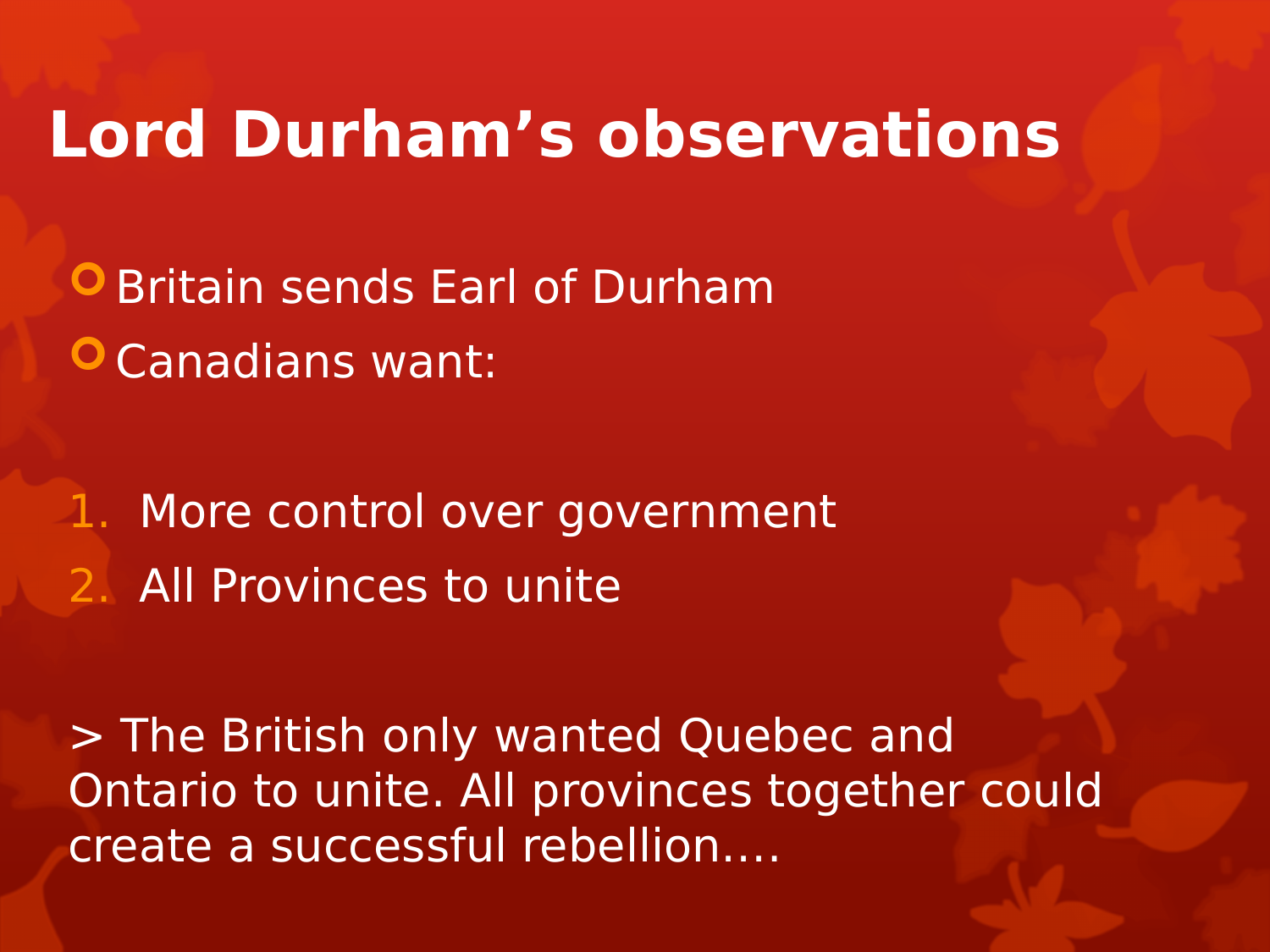

# Lord Durham’s observations
Britain sends Earl of Durham
Canadians want:

More control over government
All Provinces to unite

> The British only wanted Quebec and Ontario to unite. All provinces together could create a successful rebellion….